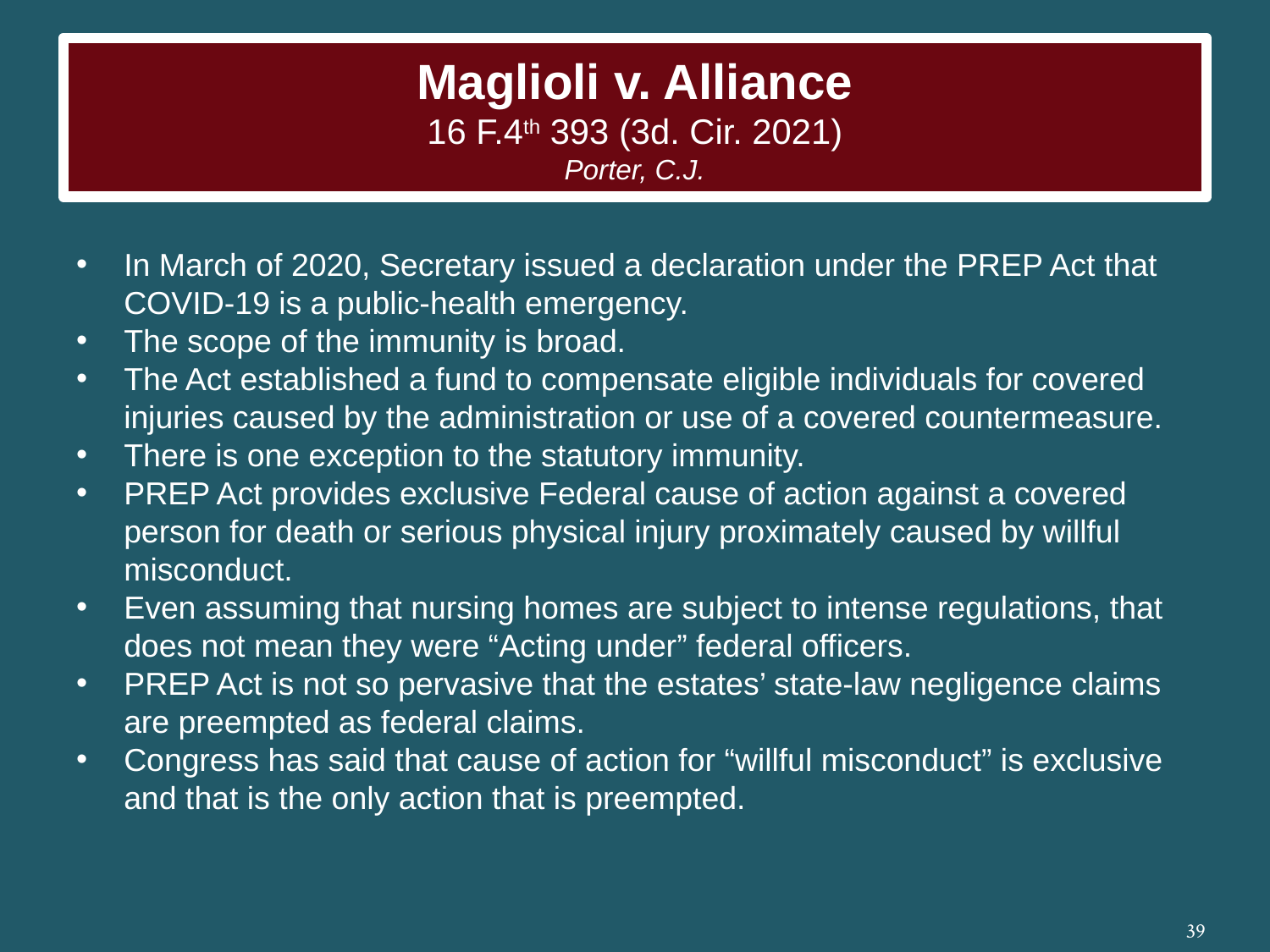

# Maglioli v. Alliance 16 F.4th 393 (3d. Cir. 2021) Porter, C.J.
In March of 2020, Secretary issued a declaration under the PREP Act that COVID-19 is a public-health emergency.
The scope of the immunity is broad.
The Act established a fund to compensate eligible individuals for covered injuries caused by the administration or use of a covered countermeasure.
There is one exception to the statutory immunity.
PREP Act provides exclusive Federal cause of action against a covered person for death or serious physical injury proximately caused by willful misconduct.
Even assuming that nursing homes are subject to intense regulations, that does not mean they were “Acting under” federal officers.
PREP Act is not so pervasive that the estates’ state-law negligence claims are preempted as federal claims.
Congress has said that cause of action for “willful misconduct” is exclusive and that is the only action that is preempted.

39